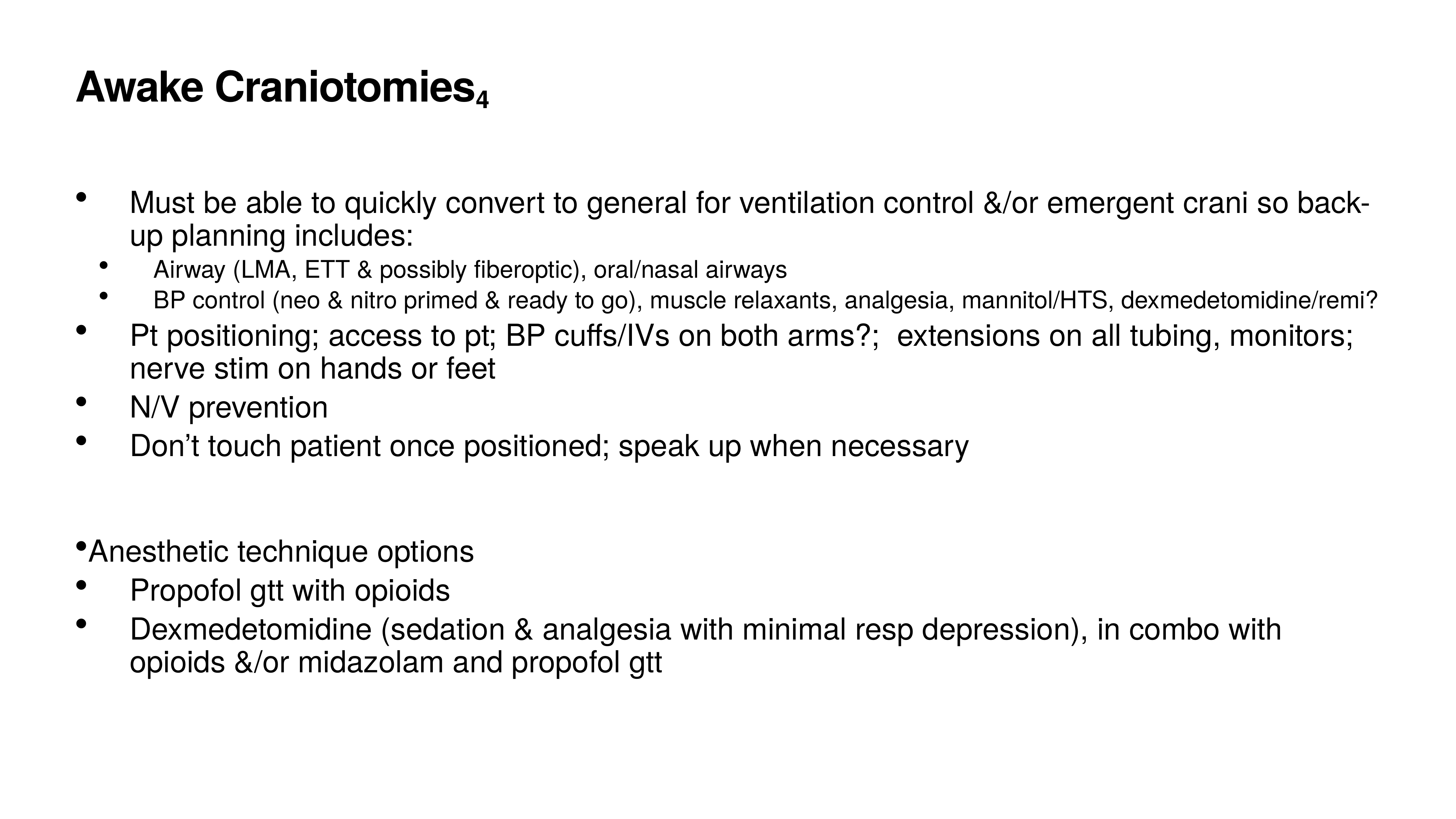

# Awake Craniotomies4
Must be able to quickly convert to general for ventilation control &/or emergent crani so back-up planning includes:
Airway (LMA, ETT & possibly fiberoptic), oral/nasal airways
BP control (neo & nitro primed & ready to go), muscle relaxants, analgesia, mannitol/HTS, dexmedetomidine/remi?
Pt positioning; access to pt; BP cuffs/IVs on both arms?;  extensions on all tubing, monitors; nerve stim on hands or feet
N/V prevention
Don’t touch patient once positioned; speak up when necessary

Anesthetic technique options
Propofol gtt with opioids
Dexmedetomidine (sedation & analgesia with minimal resp depression), in combo with opioids &/or midazolam and propofol gtt